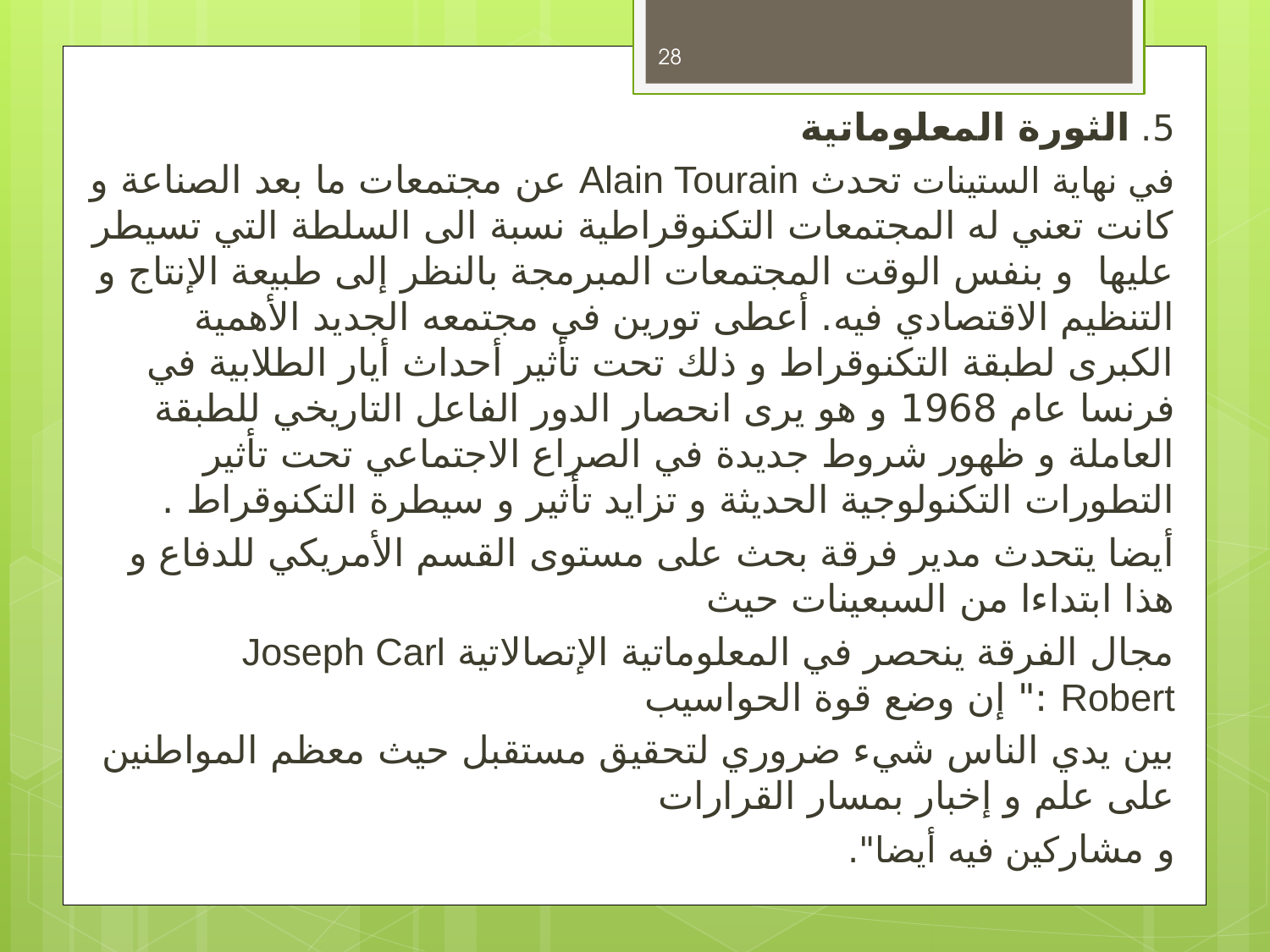

28
5. الثورة المعلوماتية
في نهاية الستينات تحدث Alain Tourain عن مجتمعات ما بعد الصناعة و كانت تعني له المجتمعات التكنوقراطية نسبة الى السلطة التي تسيطر عليها  و بنفس الوقت المجتمعات المبرمجة بالنظر إلى طبيعة الإنتاج و التنظيم الاقتصادي فيه. أعطى تورين في مجتمعه الجديد الأهمية الكبرى لطبقة التكنوقراط و ذلك تحت تأثير أحداث أيار الطلابية في فرنسا عام 1968 و هو يرى انحصار الدور الفاعل التاريخي للطبقة العاملة و ظهور شروط جديدة في الصراع الاجتماعي تحت تأثير التطورات التكنولوجية الحديثة و تزايد تأثير و سيطرة التكنوقراط .
أيضا يتحدث مدير فرقة بحث على مستوى القسم الأمريكي للدفاع و هذا ابتداءا من السبعينات حيث
مجال الفرقة ينحصر في المعلوماتية الإتصالاتية Joseph Carl Robert :" إن وضع قوة الحواسيب
بين يدي الناس شيء ضروري لتحقيق مستقبل حيث معظم المواطنين على علم و إخبار بمسار القرارات
و مشاركين فيه أيضا".